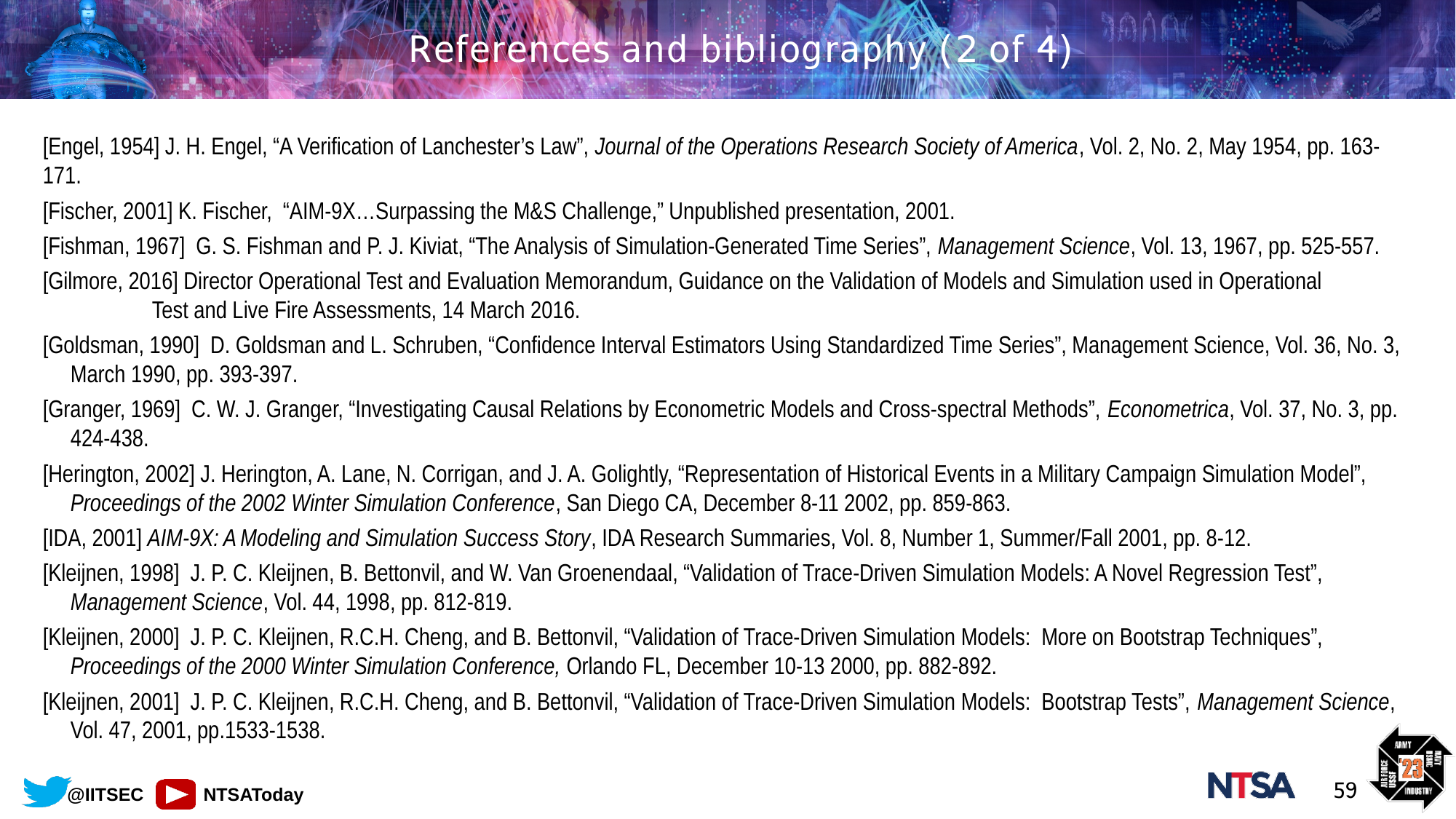

# References and bibliography (2 of 4)
[Engel, 1954] J. H. Engel, “A Verification of Lanchester’s Law”, Journal of the Operations Research Society of America, Vol. 2, No. 2, May 1954, pp. 163-171.
[Fischer, 2001] K. Fischer,  “AIM-9X…Surpassing the M&S Challenge,” Unpublished presentation, 2001.
[Fishman, 1967]  G. S. Fishman and P. J. Kiviat, “The Analysis of Simulation-Generated Time Series”, Management Science, Vol. 13, 1967, pp. 525-557.
[Gilmore, 2016] Director Operational Test and Evaluation Memorandum, Guidance on the Validation of Models and Simulation used in Operational
	Test and Live Fire Assessments, 14 March 2016.
[Goldsman, 1990]  D. Goldsman and L. Schruben, “Confidence Interval Estimators Using Standardized Time Series”, Management Science, Vol. 36, No. 3, March 1990, pp. 393-397.
[Granger, 1969]  C. W. J. Granger, “Investigating Causal Relations by Econometric Models and Cross-spectral Methods”, Econometrica, Vol. 37, No. 3, pp. 424-438.
[Herington, 2002] J. Herington, A. Lane, N. Corrigan, and J. A. Golightly, “Representation of Historical Events in a Military Campaign Simulation Model”, Proceedings of the 2002 Winter Simulation Conference, San Diego CA, December 8-11 2002, pp. 859-863.
[IDA, 2001] AIM-9X: A Modeling and Simulation Success Story, IDA Research Summaries, Vol. 8, Number 1, Summer/Fall 2001, pp. 8-12.
[Kleijnen, 1998]  J. P. C. Kleijnen, B. Bettonvil, and W. Van Groenendaal, “Validation of Trace-Driven Simulation Models: A Novel Regression Test”, Management Science, Vol. 44, 1998, pp. 812-819.
[Kleijnen, 2000]  J. P. C. Kleijnen, R.C.H. Cheng, and B. Bettonvil, “Validation of Trace-Driven Simulation Models:  More on Bootstrap Techniques”, Proceedings of the 2000 Winter Simulation Conference, Orlando FL, December 10-13 2000, pp. 882-892.
[Kleijnen, 2001]  J. P. C. Kleijnen, R.C.H. Cheng, and B. Bettonvil, “Validation of Trace-Driven Simulation Models:  Bootstrap Tests”, Management Science, Vol. 47, 2001, pp.1533-1538.

59